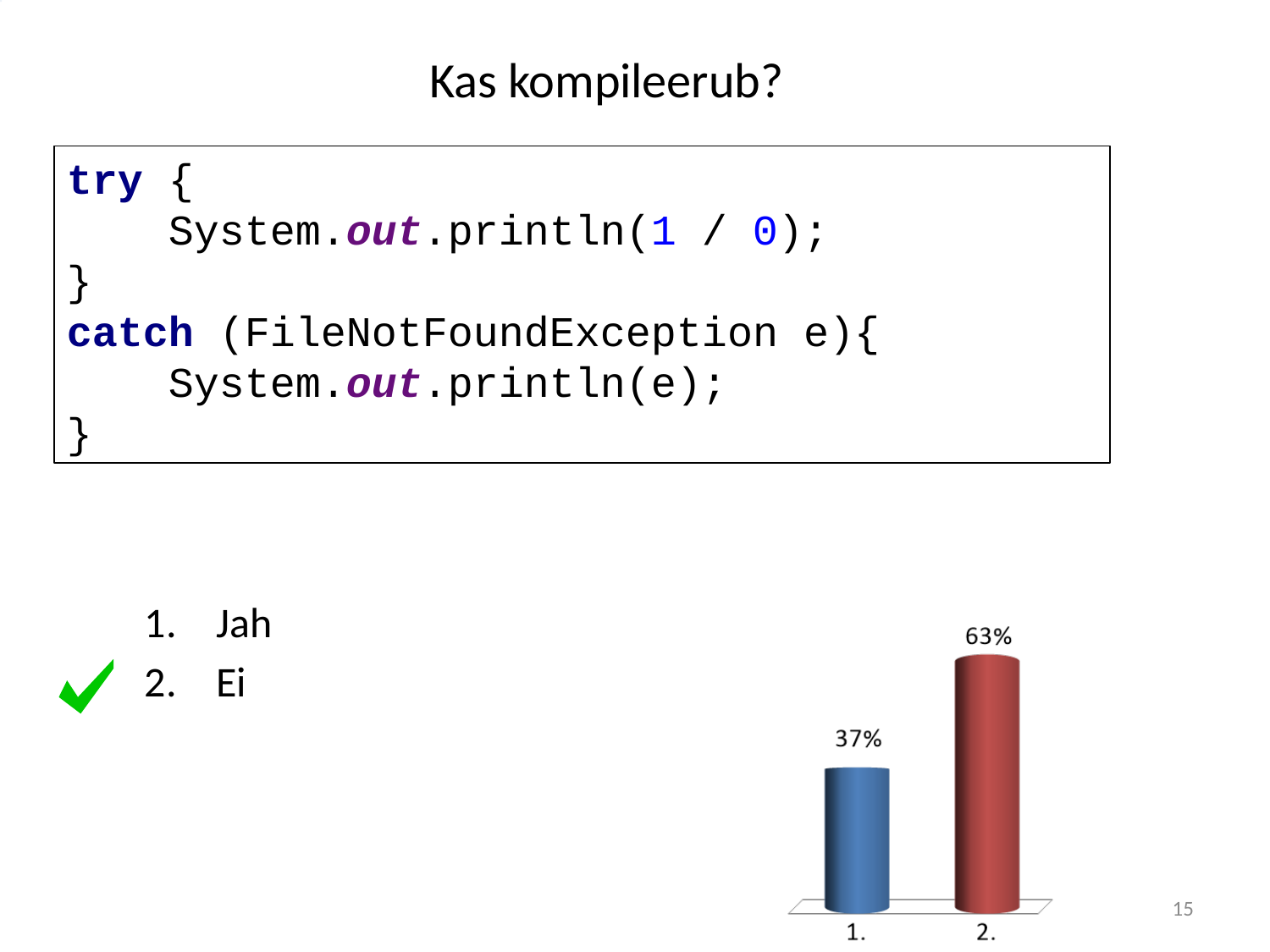

# Kas kompileerub?
try {
    System.out.println(1 / 0);
}
catch (FileNotFoundException e){
    System.out.println(e);
}
Jah
Ei

15